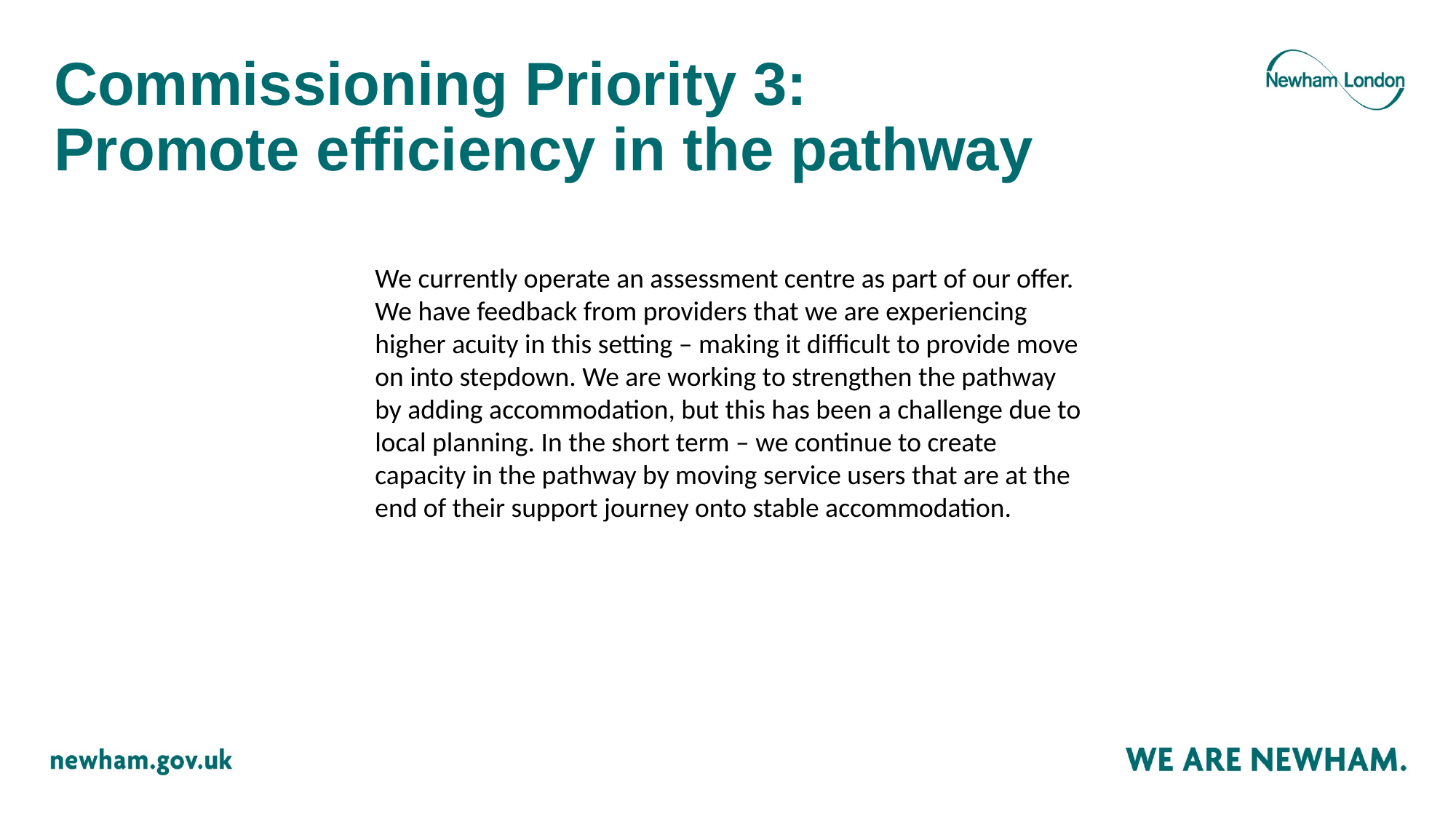

# Commissioning Priority 3: Promote efficiency in the pathway
We currently operate an assessment centre as part of our offer. We have feedback from providers that we are experiencing higher acuity in this setting – making it difficult to provide move on into stepdown. We are working to strengthen the pathway by adding accommodation, but this has been a challenge due to local planning. In the short term – we continue to create capacity in the pathway by moving service users that are at the end of their support journey onto stable accommodation.